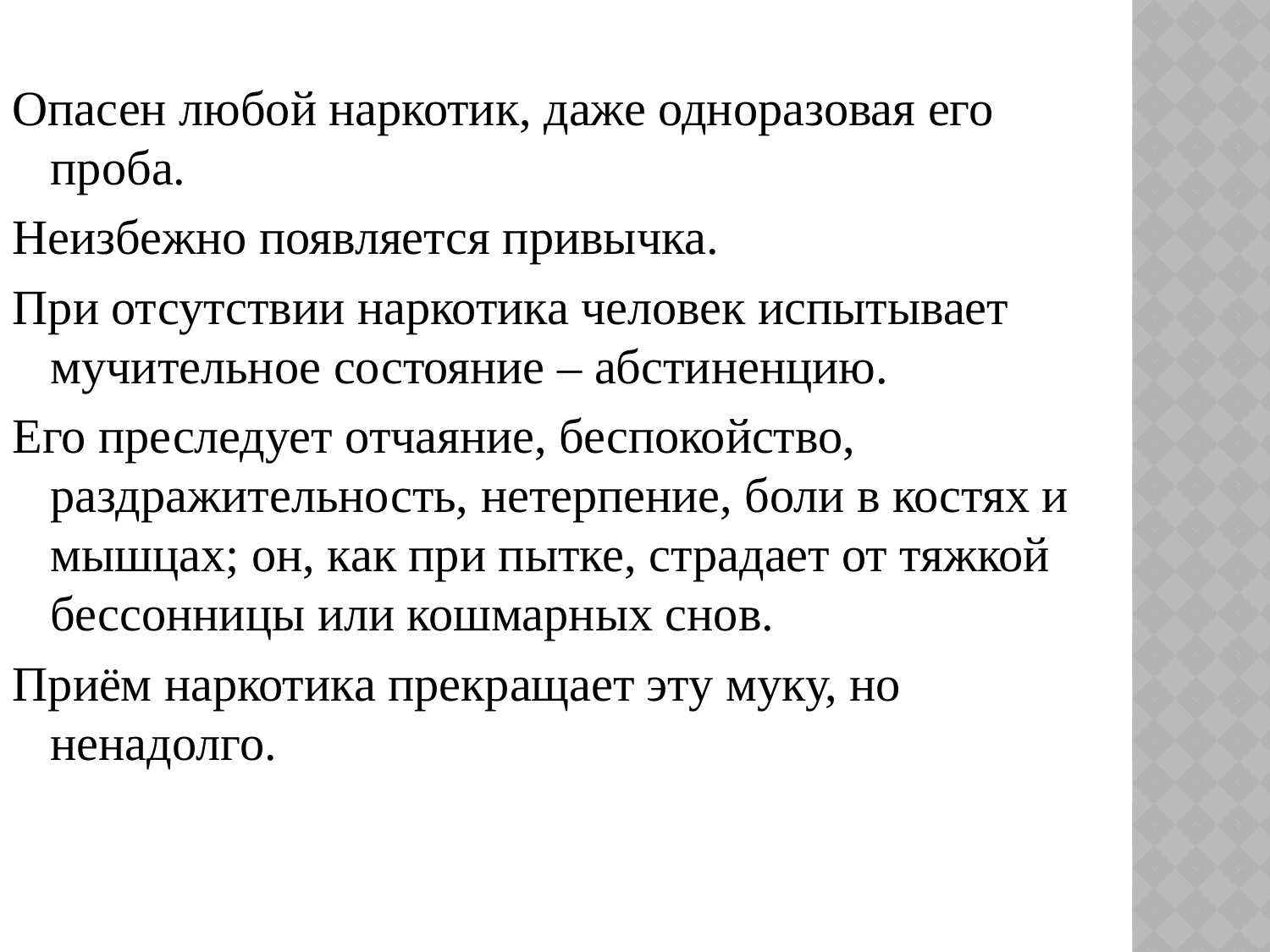

Опасен любой наркотик, даже одноразовая его проба.
Неизбежно появляется привычка.
При отсутствии наркотика человек испытывает мучительное состояние – абстиненцию.
Его преследует отчаяние, беспокойство, раздражительность, нетерпение, боли в костях и мышцах; он, как при пытке, страдает от тяжкой бессонницы или кошмарных снов.
Приём наркотика прекращает эту муку, но ненадолго.